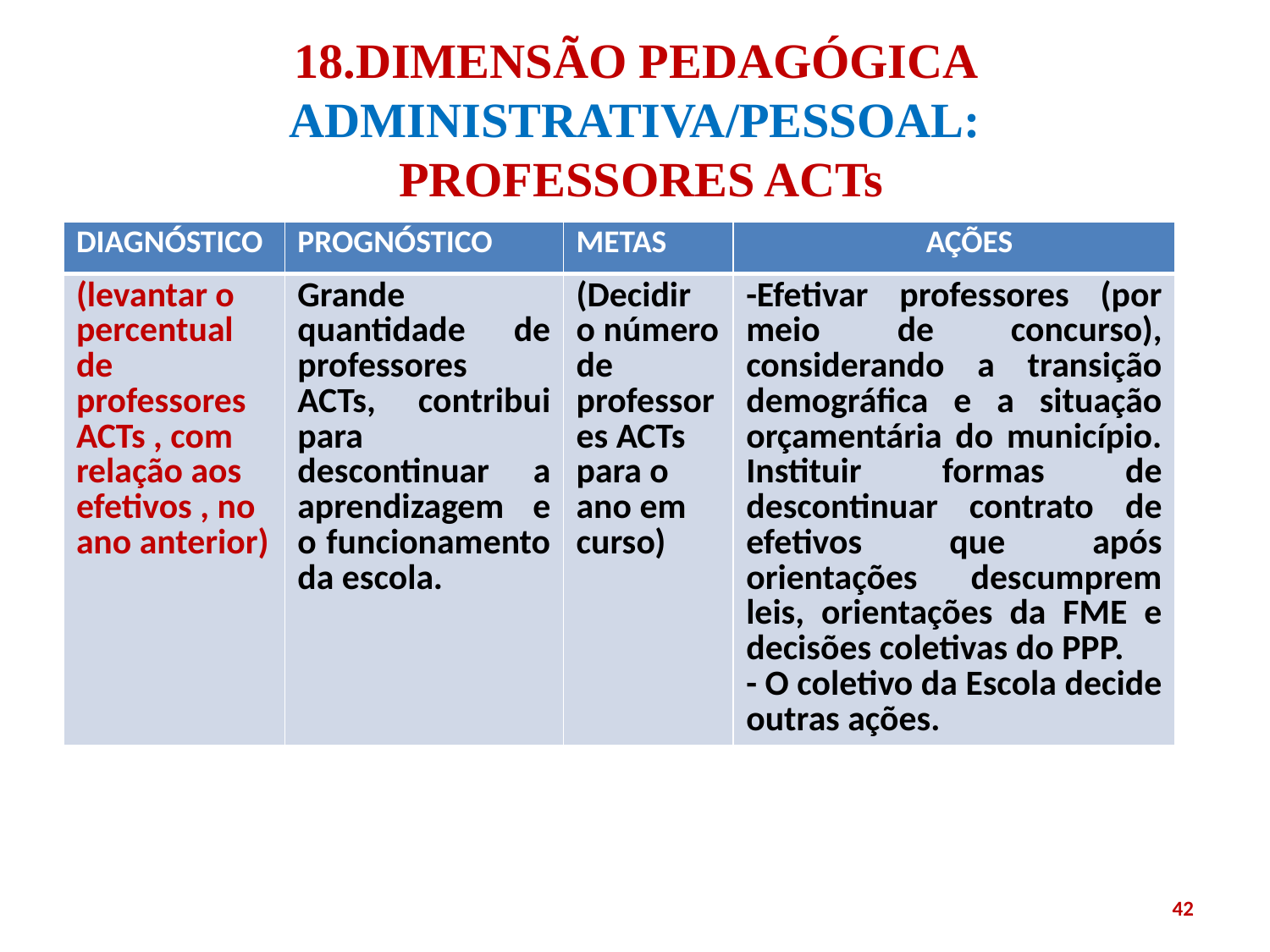

# 18.DIMENSÃO PEDAGÓGICA ADMINISTRATIVA/PESSOAL: PROFESSORES ACTs
| DIAGNÓSTICO | PROGNÓSTICO | METAS | AÇÕES |
| --- | --- | --- | --- |
| (levantar o percentual de professores ACTs , com relação aos efetivos , no ano anterior) | Grande quantidade de professores ACTs, contribui para descontinuar a aprendizagem e o funcionamento da escola. | (Decidir o número de professores ACTs para o ano em curso) | -Efetivar professores (por meio de concurso), considerando a transição demográfica e a situação orçamentária do município. Instituir formas de descontinuar contrato de efetivos que após orientações descumprem leis, orientações da FME e decisões coletivas do PPP. - O coletivo da Escola decide outras ações. |
42